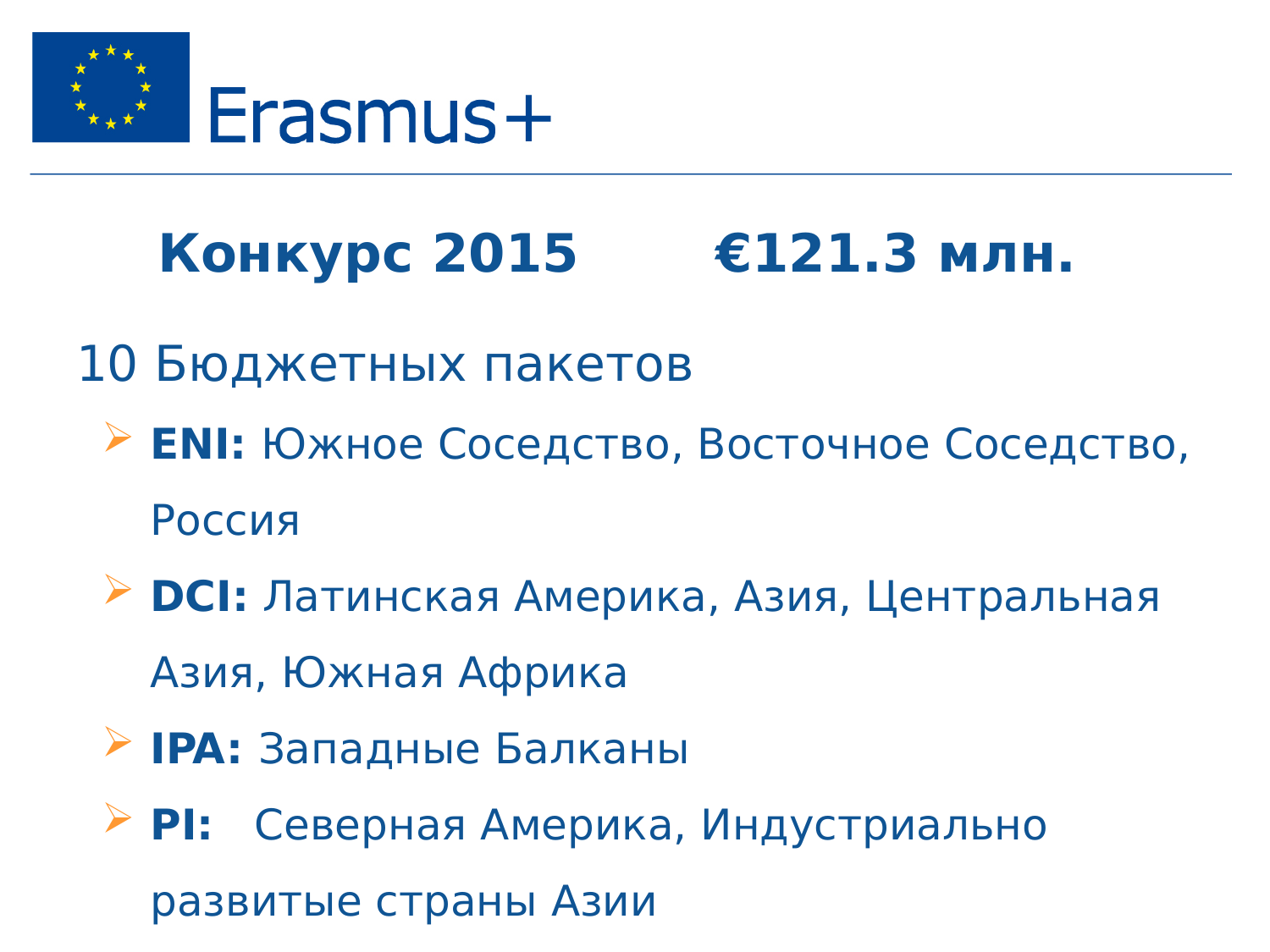

# Конкурс 2015  	€121.3 млн.
10 Бюджетных пакетов
ENI: Южное Соседство, Восточное Соседство, Россия
DCI: Латинская Америка, Азия, Центральная Азия, Южная Африка
IPA: Западные Балканы
PI:   Северная Америка, Индустриально развитые страны Азии